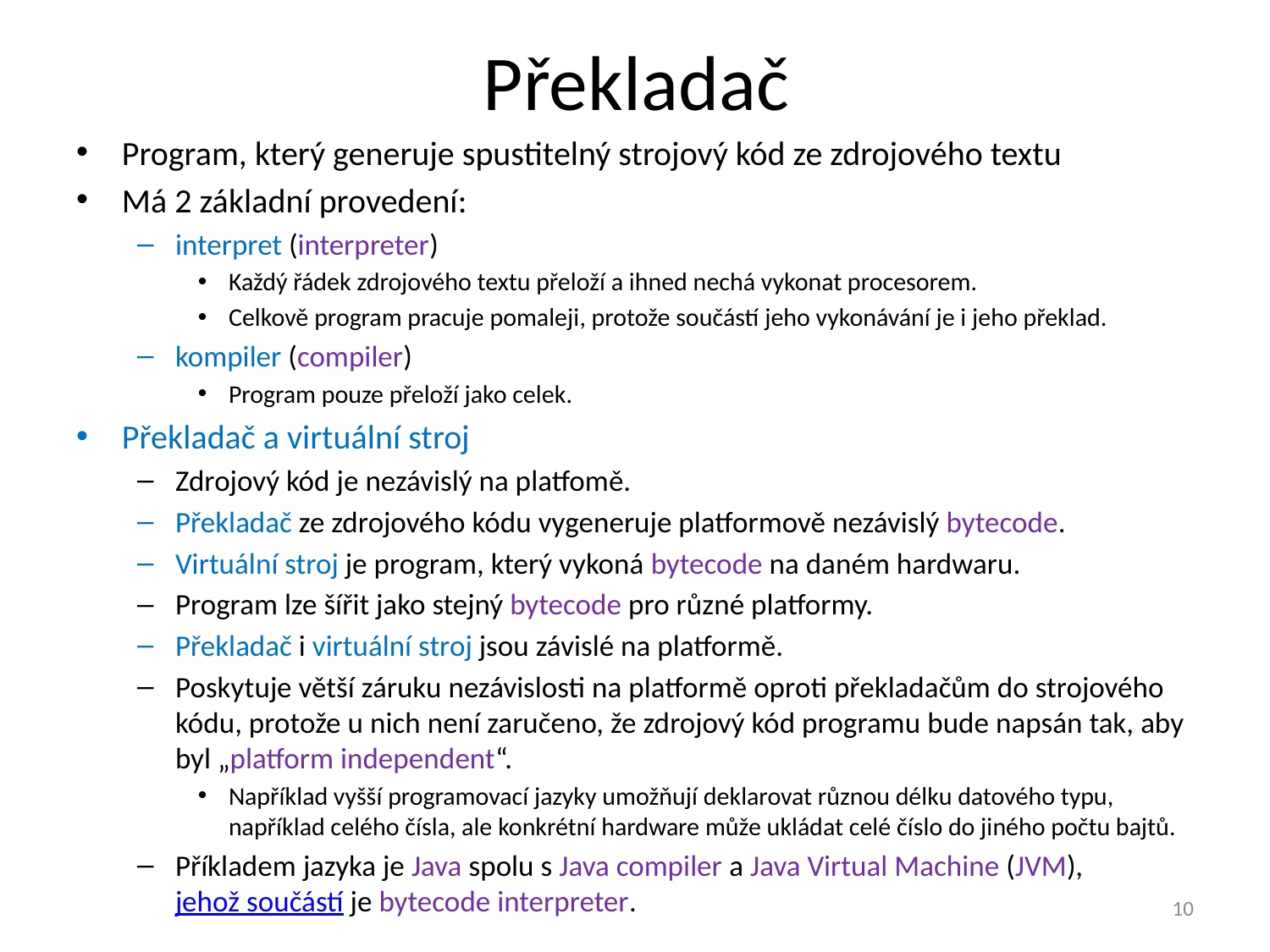

# Překladač
Program, který generuje spustitelný strojový kód ze zdrojového textu
Má 2 základní provedení:
interpret (interpreter)
Každý řádek zdrojového textu přeloží a ihned nechá vykonat procesorem.
Celkově program pracuje pomaleji, protože součástí jeho vykonávání je i jeho překlad.
kompiler (compiler)
Program pouze přeloží jako celek.
Překladač a virtuální stroj
Zdrojový kód je nezávislý na platfomě.
Překladač ze zdrojového kódu vygeneruje platformově nezávislý bytecode.
Virtuální stroj je program, který vykoná bytecode na daném hardwaru.
Program lze šířit jako stejný bytecode pro různé platformy.
Překladač i virtuální stroj jsou závislé na platformě.
Poskytuje větší záruku nezávislosti na platformě oproti překladačům do strojového kódu, protože u nich není zaručeno, že zdrojový kód programu bude napsán tak, aby byl „platform independent“.
Například vyšší programovací jazyky umožňují deklarovat různou délku datového typu, například celého čísla, ale konkrétní hardware může ukládat celé číslo do jiného počtu bajtů.
Příkladem jazyka je Java spolu s Java compiler a Java Virtual Machine (JVM), jehož součástí je bytecode interpreter.
10